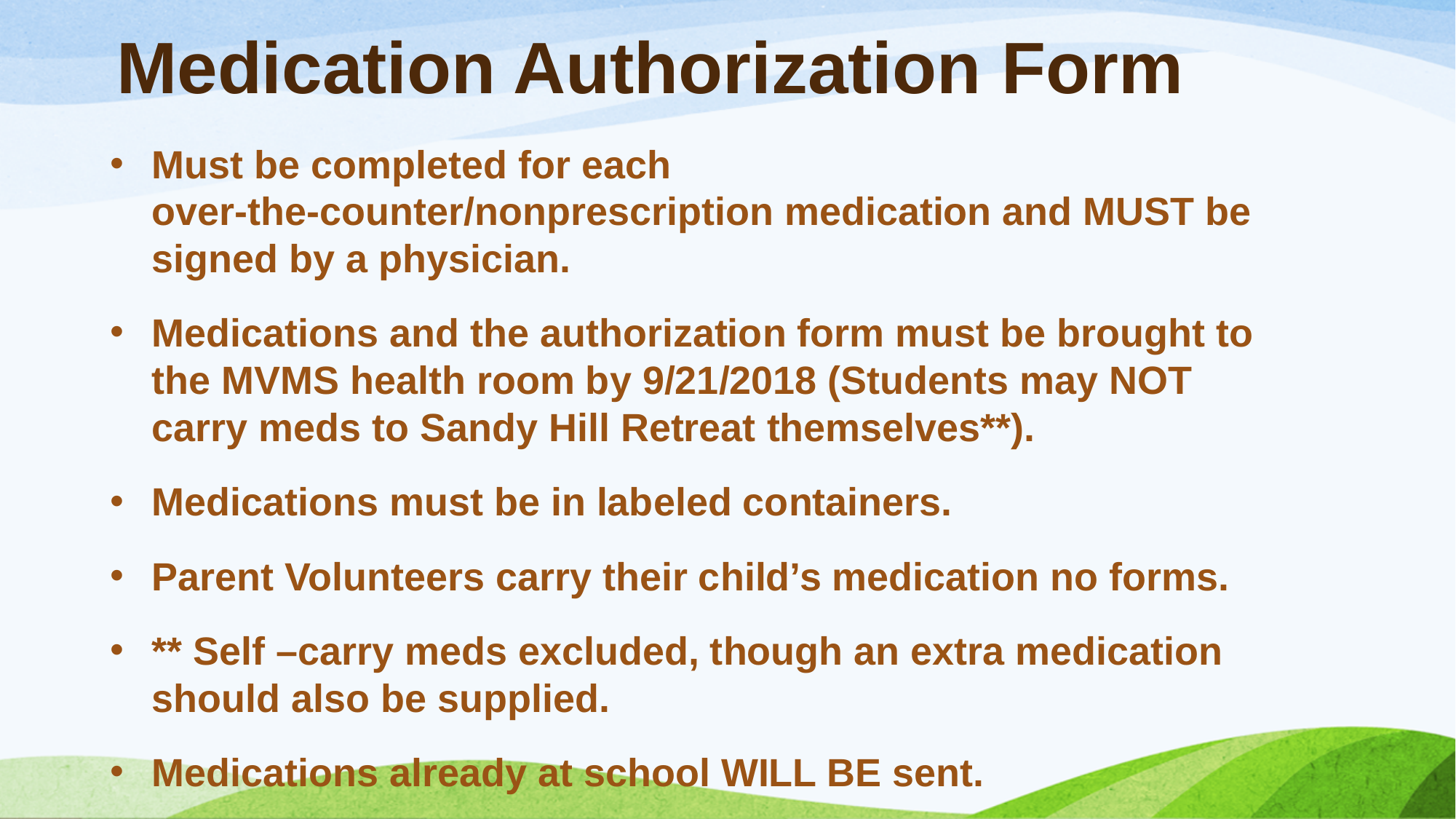

# Medication Authorization Form
Must be completed for each over-the-counter/nonprescription medication and MUST be signed by a physician.
Medications and the authorization form must be brought to the MVMS health room by 9/21/2018 (Students may NOT carry meds to Sandy Hill Retreat themselves**).
Medications must be in labeled containers.
Parent Volunteers carry their child’s medication no forms.
** Self –carry meds excluded, though an extra medication should also be supplied.
Medications already at school WILL BE sent.